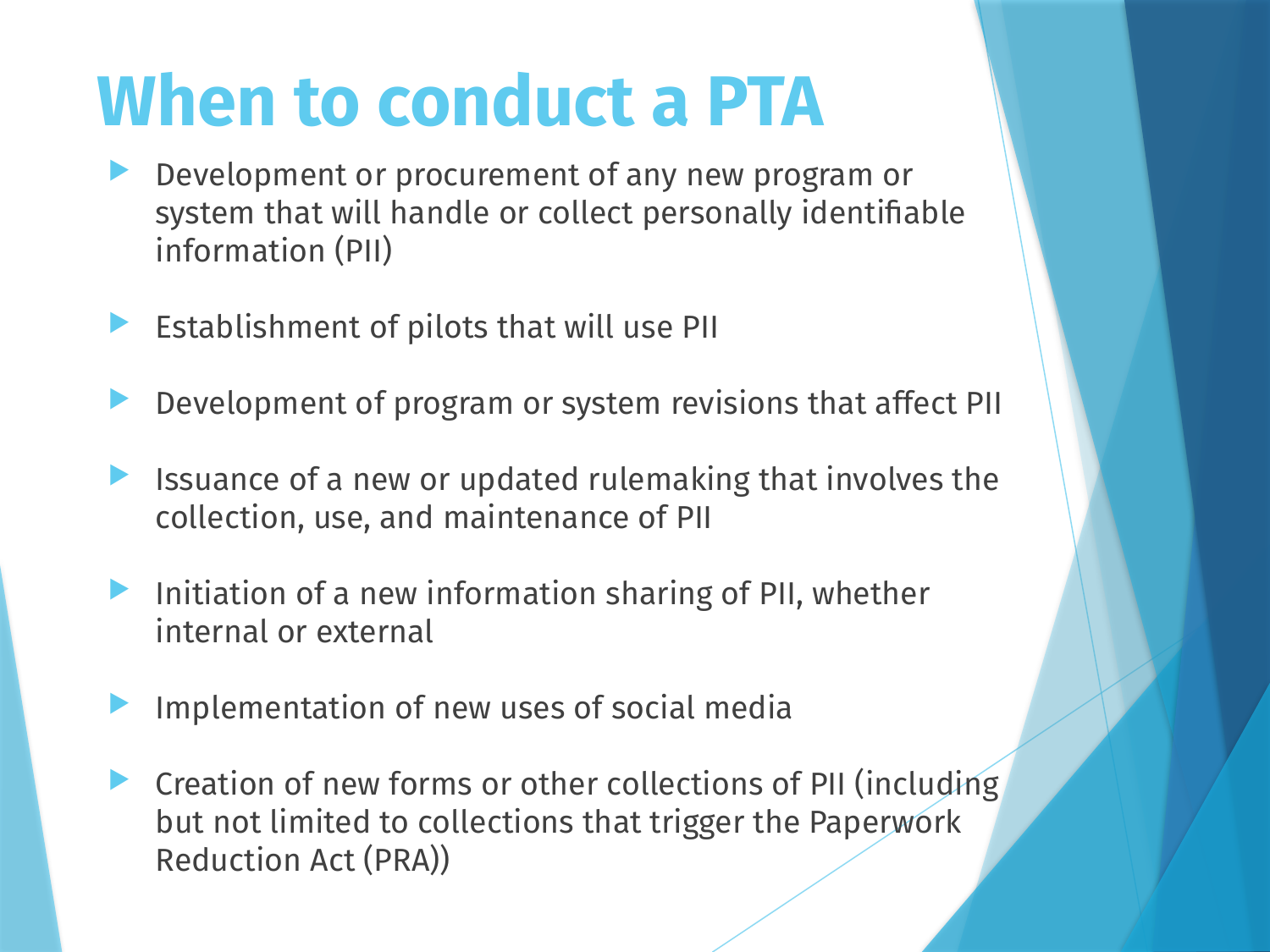

# When to conduct a PTA
Development or procurement of any new program or system that will handle or collect personally identifiable information (PII)

Establishment of pilots that will use PII

Development of program or system revisions that affect PII

Issuance of a new or updated rulemaking that involves the collection, use, and maintenance of PII

Initiation of a new information sharing of PII, whether internal or external

Implementation of new uses of social media

Creation of new forms or other collections of PII (including but not limited to collections that trigger the Paperwork Reduction Act (PRA))